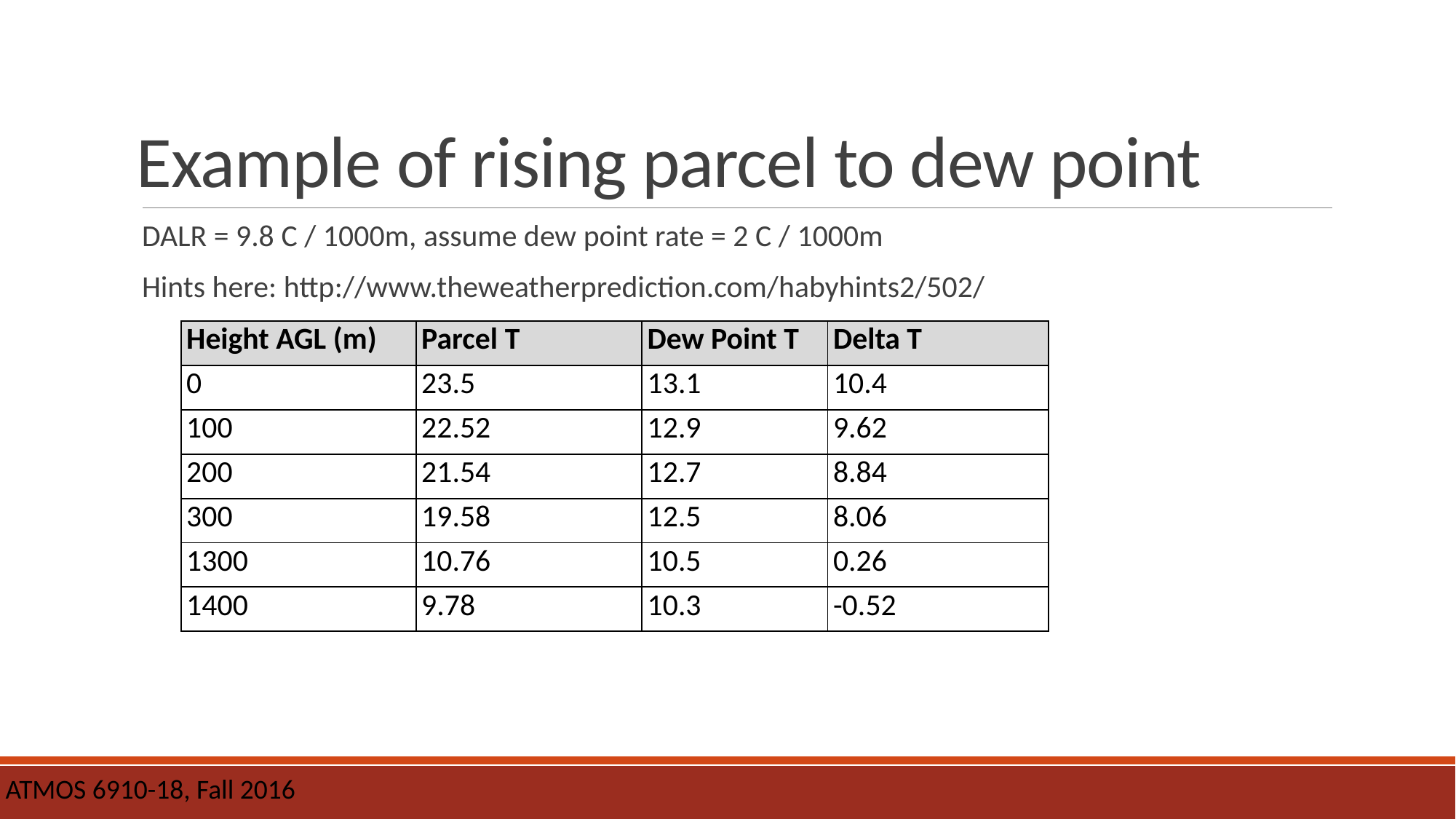

# Example of rising parcel to dew point
DALR = 9.8 C / 1000m, assume dew point rate = 2 C / 1000m
Hints here: http://www.theweatherprediction.com/habyhints2/502/
| Height AGL (m) | Parcel T | Dew Point T | Delta T |
| --- | --- | --- | --- |
| 0 | 23.5 | 13.1 | 10.4 |
| 100 | 22.52 | 12.9 | 9.62 |
| 200 | 21.54 | 12.7 | 8.84 |
| 300 | 19.58 | 12.5 | 8.06 |
| 1300 | 10.76 | 10.5 | 0.26 |
| 1400 | 9.78 | 10.3 | -0.52 |